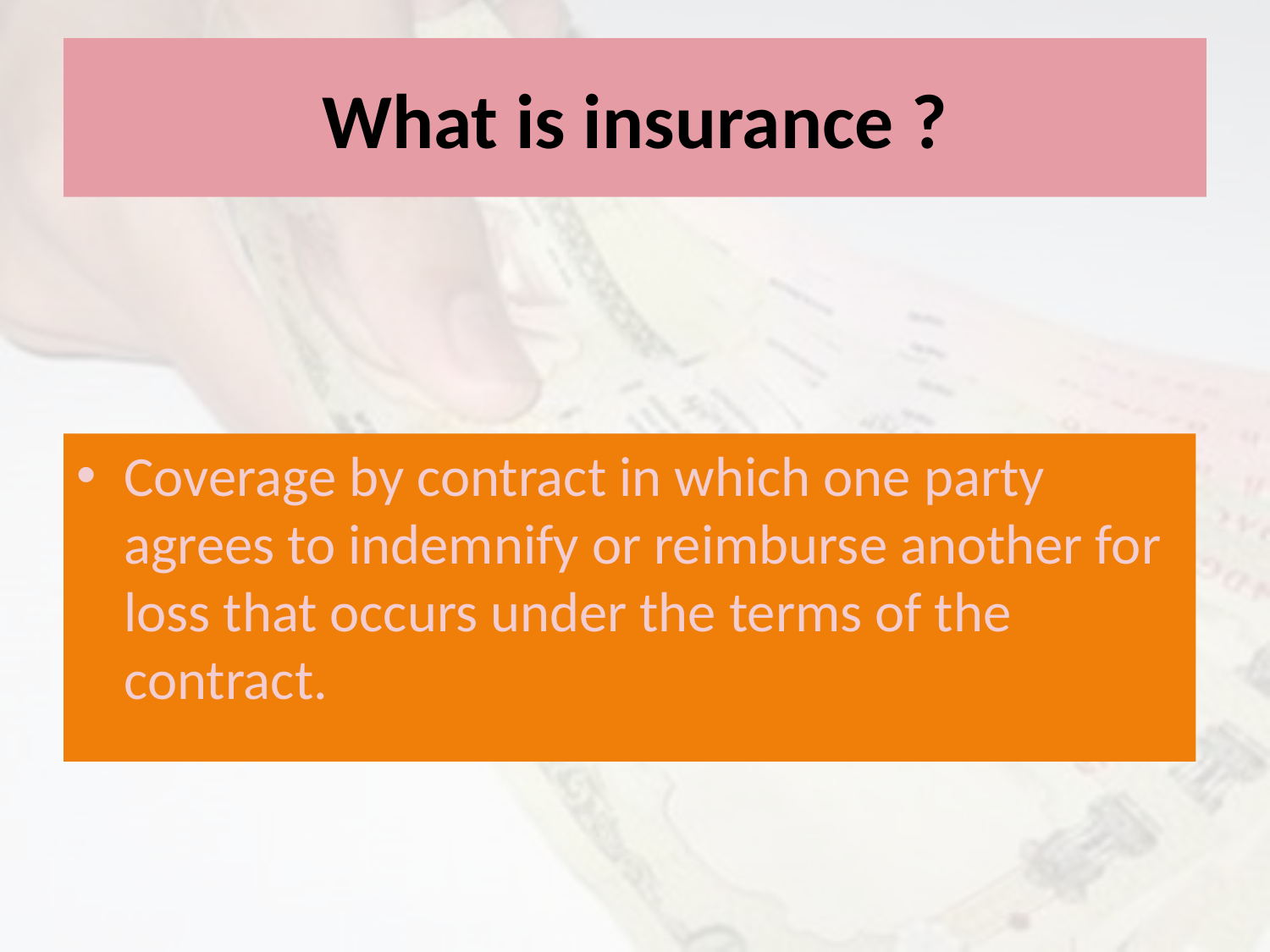

# What is insurance ?
Coverage by contract in which one party agrees to indemnify or reimburse another for loss that occurs under the terms of the contract.